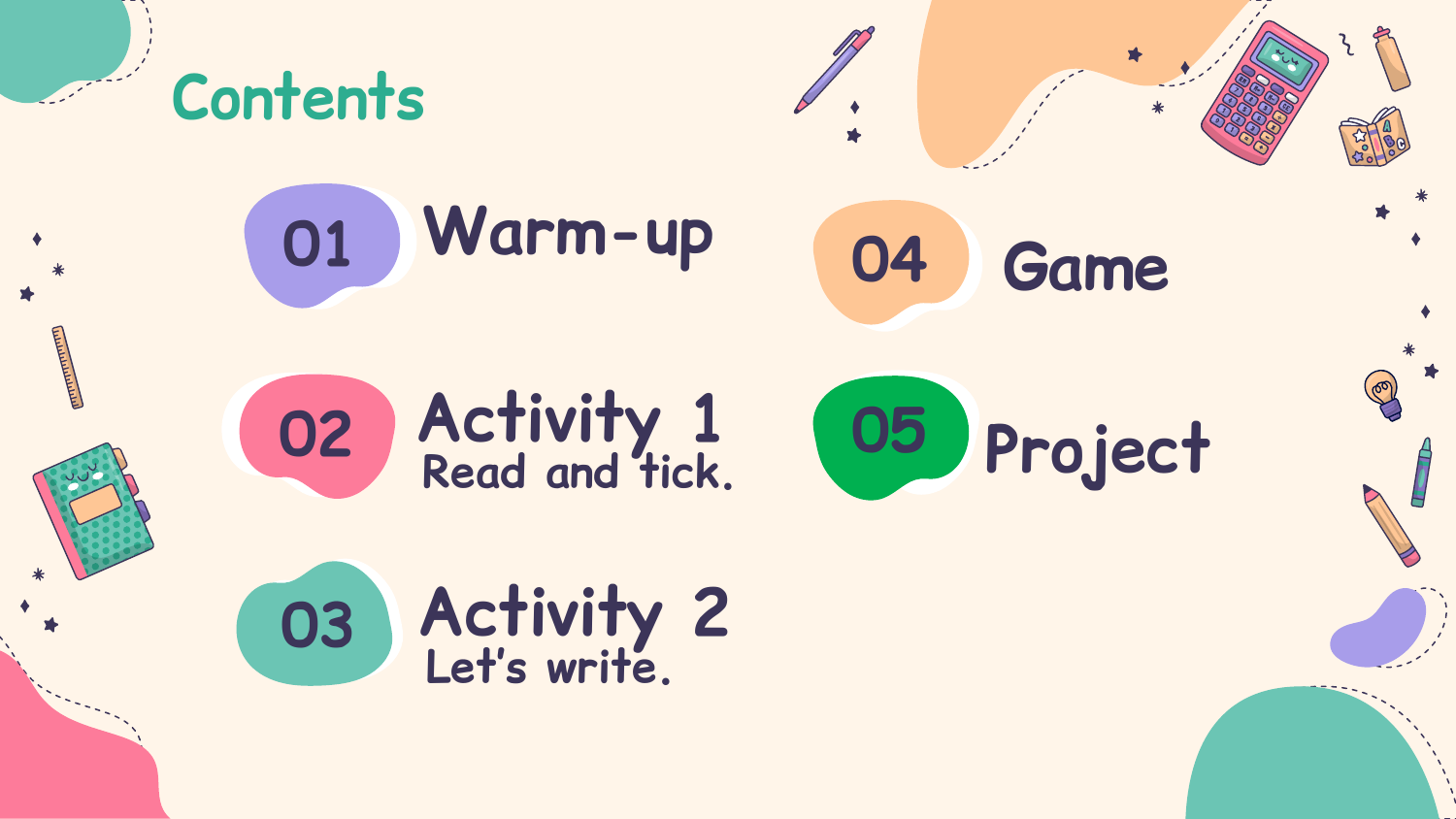

Contents

Warm-up

# 01

04

Game

Activity 1

05
02
Project
Read and tick.

Activity 2

03
Let’s write.